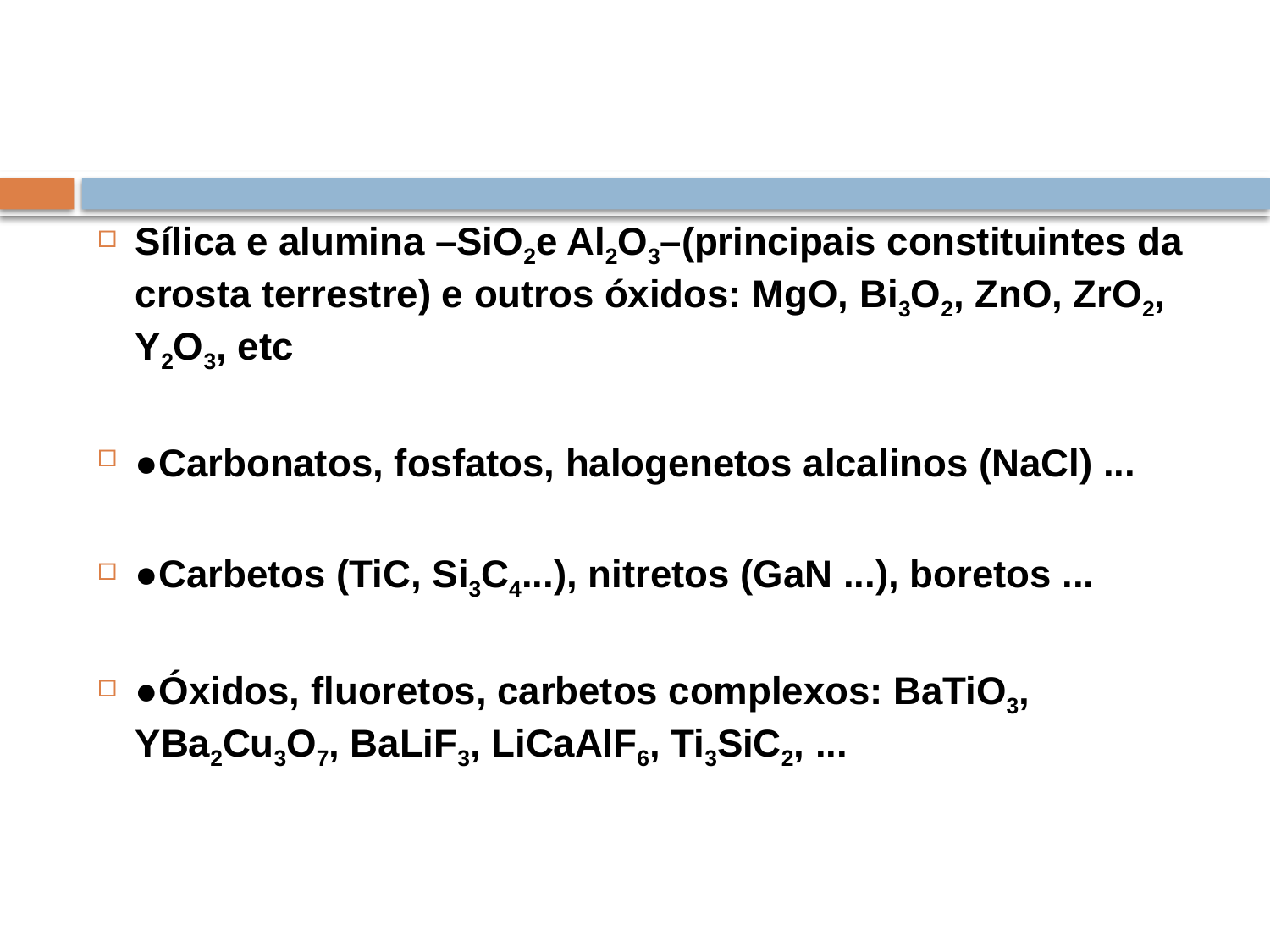

Sílica e alumina –SiO2e Al2O3–(principais constituintes da crosta terrestre) e outros óxidos: MgO, Bi3O2, ZnO, ZrO2, Y2O3, etc

●Carbonatos, fosfatos, halogenetos alcalinos (NaCl) ...

●Carbetos (TiC, Si3C4...), nitretos (GaN ...), boretos ...

●Óxidos, fluoretos, carbetos complexos: BaTiO3, YBa2Cu3O7, BaLiF3, LiCaAlF6, Ti3SiC2, ...